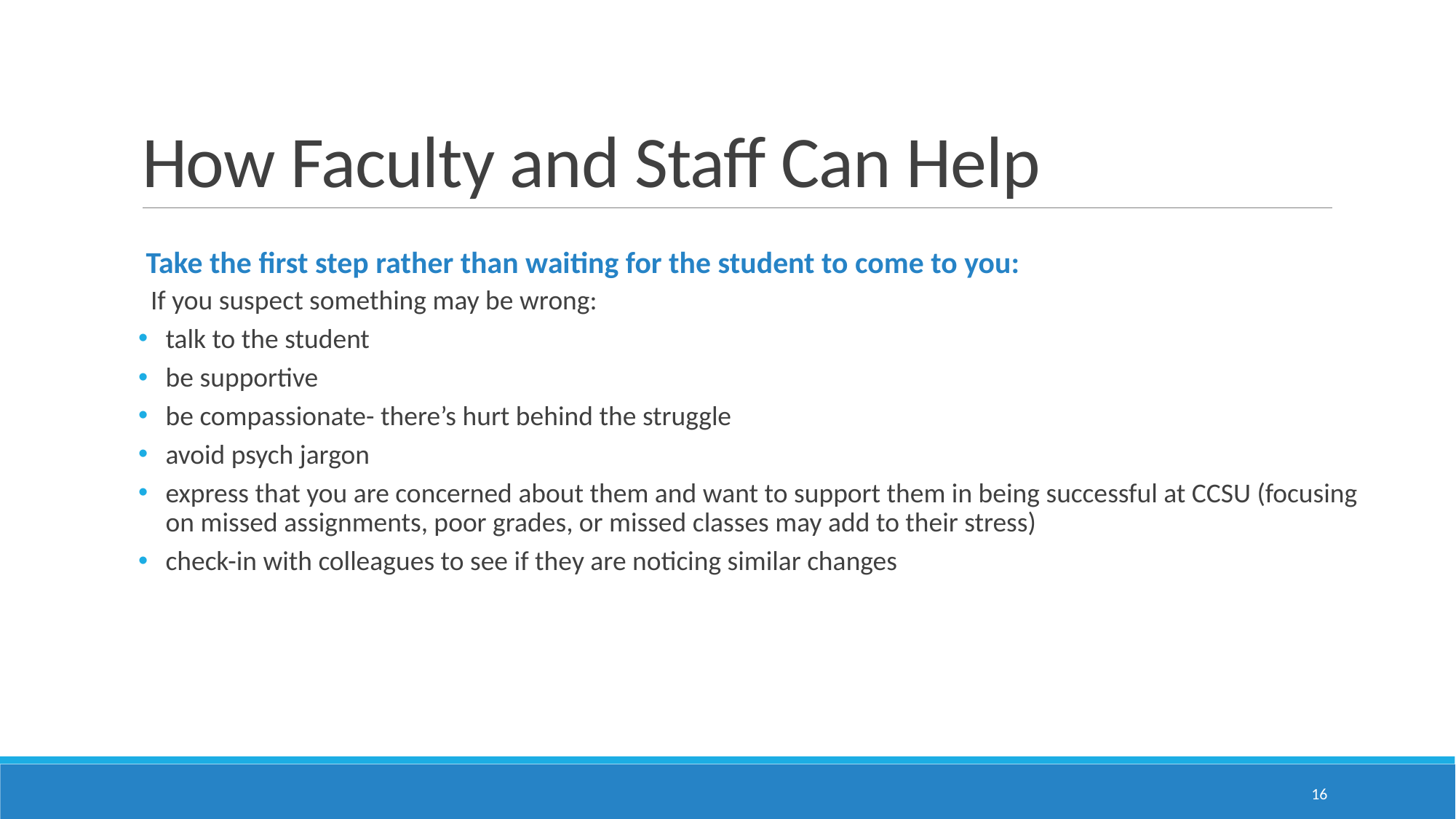

# How Faculty and Staff Can Help
Take the first step rather than waiting for the student to come to you:
  If you suspect something may be wrong:
talk to the student
be supportive
be compassionate- there’s hurt behind the struggle
avoid psych jargon
express that you are concerned about them and want to support them in being successful at CCSU (focusing on missed assignments, poor grades, or missed classes may add to their stress)
check-in with colleagues to see if they are noticing similar changes

16